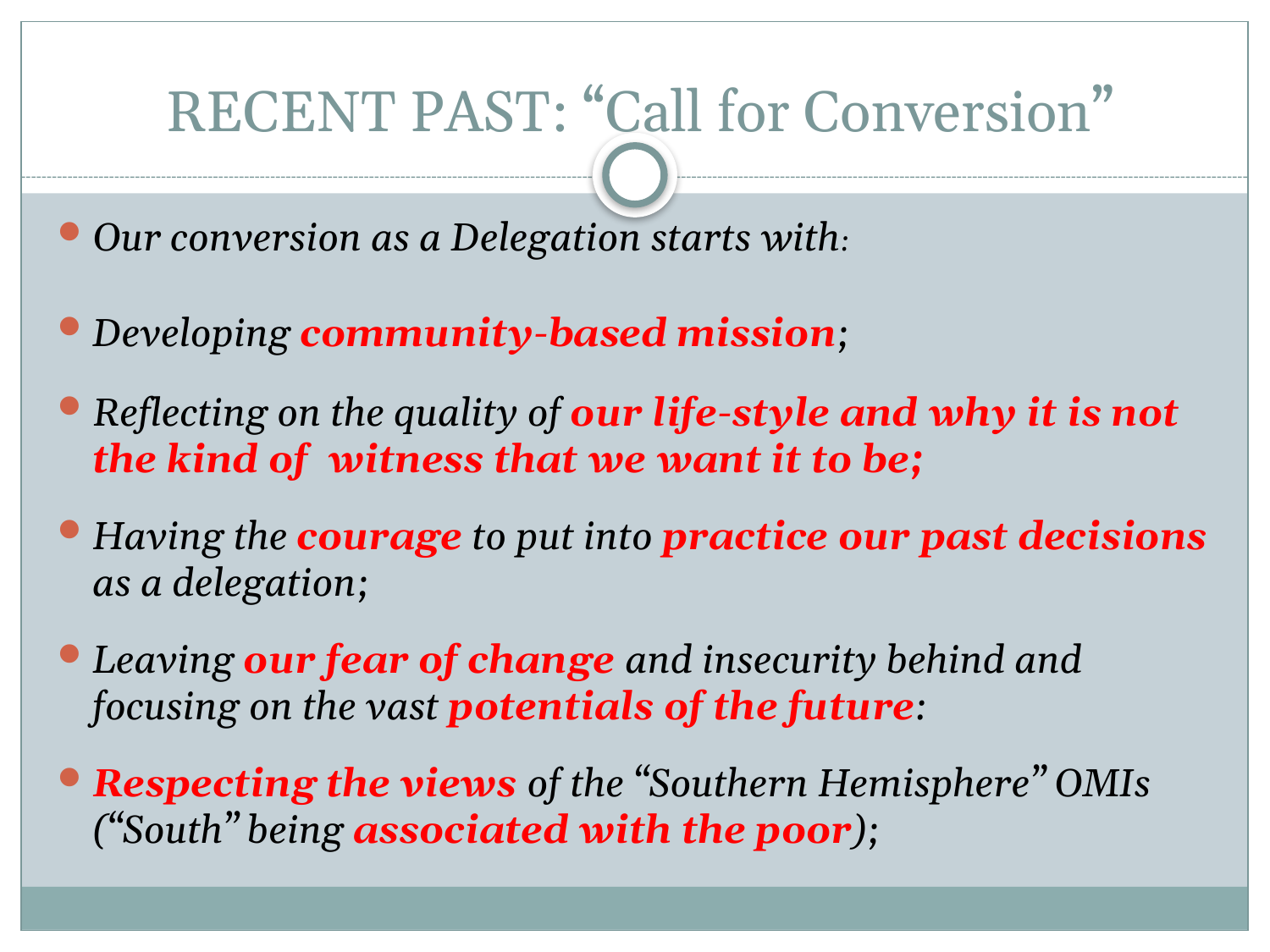

# RECENT PAST: “Call for Conversion”
Our conversion as a Delegation starts with:

Developing community-based mission;

Reflecting on the quality of our life-style and why it is not the kind of  witness that we want it to be;

Having the courage to put into practice our past decisions as a delegation;

Leaving our fear of change and insecurity behind and focusing on the vast potentials of the future:

Respecting the views of the “Southern Hemisphere” OMIs (“South” being associated with the poor);